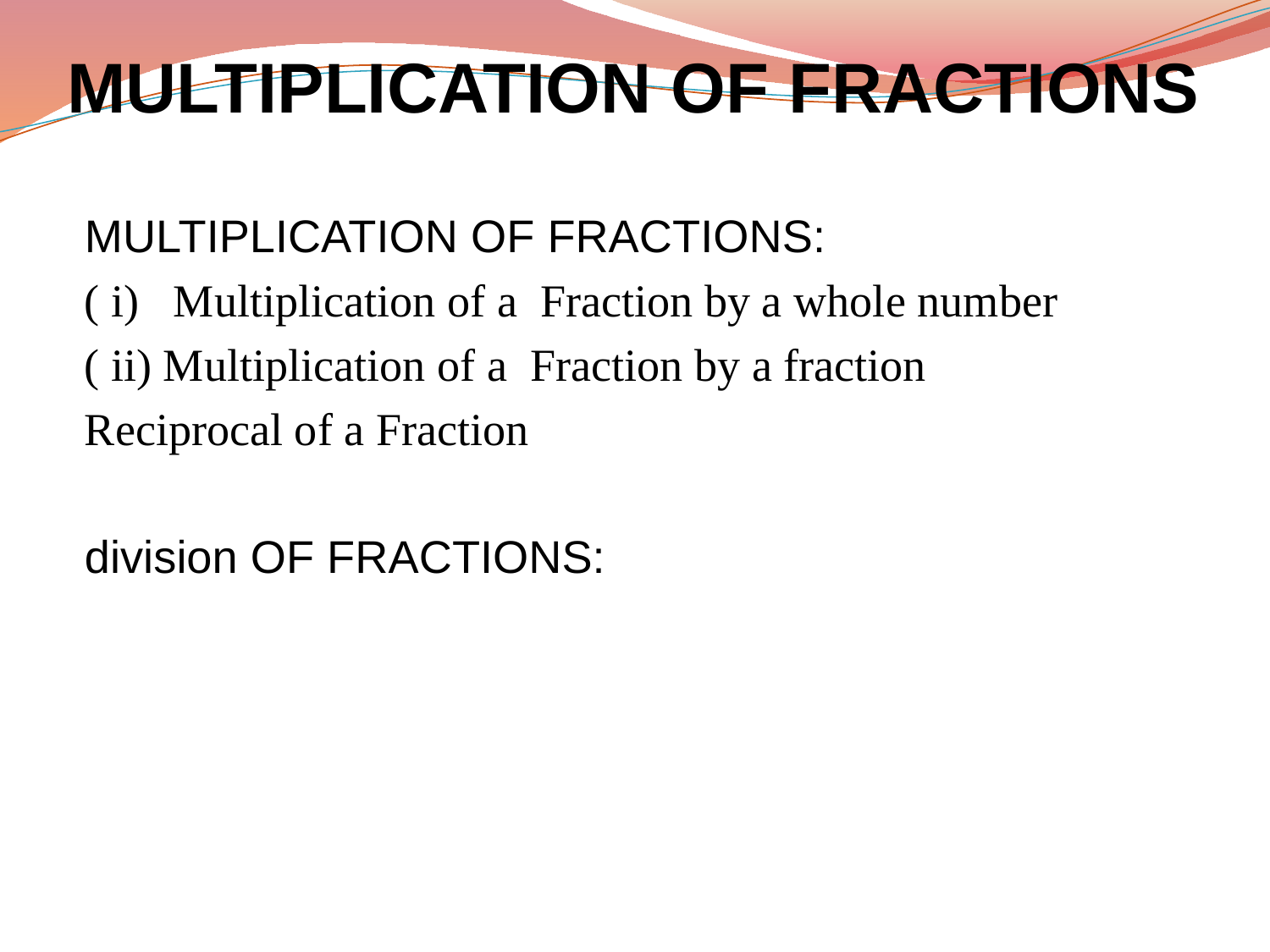

# MULTIPLICATION OF FRACTIONS
MULTIPLICATION OF FRACTIONS:
( i)   Multiplication of a  Fraction by a whole number
( ii) Multiplication of a  Fraction by a fraction
Reciprocal of a Fraction

division OF FRACTIONS: